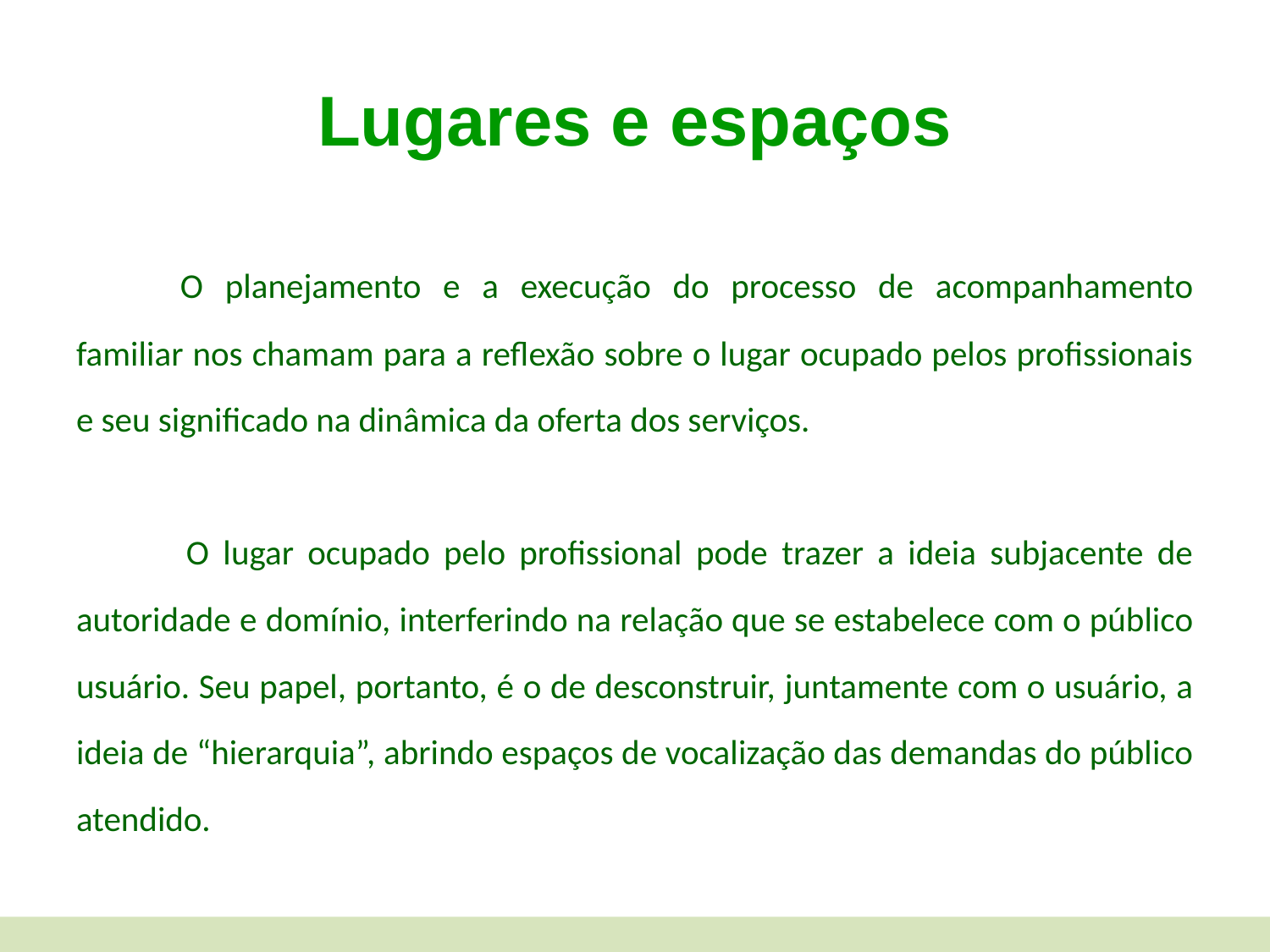

# Lugares e espaços
	O planejamento e a execução do processo de acompanhamento familiar nos chamam para a reflexão sobre o lugar ocupado pelos profissionais e seu significado na dinâmica da oferta dos serviços.

 	O lugar ocupado pelo profissional pode trazer a ideia subjacente de autoridade e domínio, interferindo na relação que se estabelece com o público usuário. Seu papel, portanto, é o de desconstruir, juntamente com o usuário, a ideia de “hierarquia”, abrindo espaços de vocalização das demandas do público atendido.